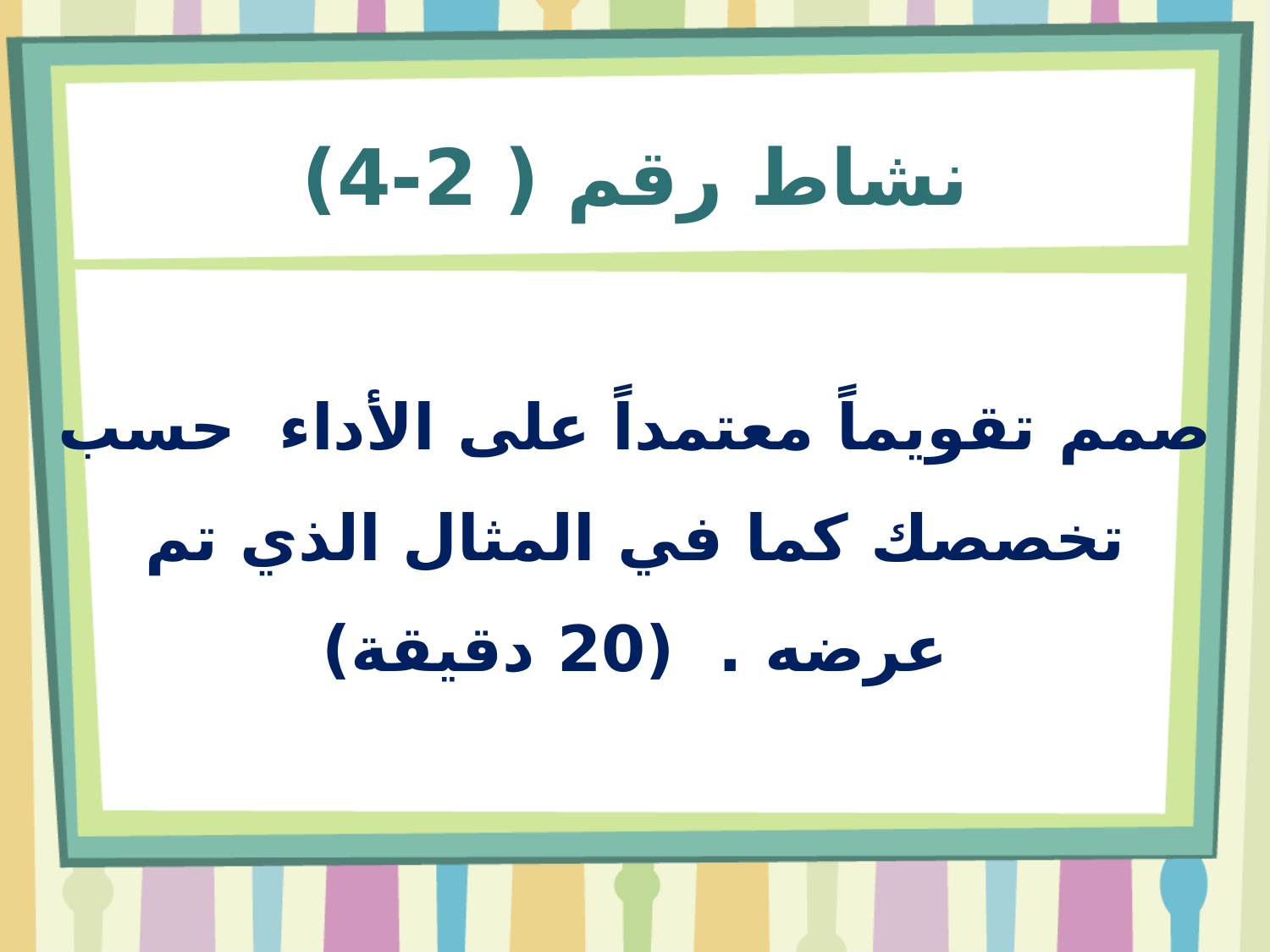

| نشاط رقم ( 2-4) |
| --- |
| صمم تقويماً معتمداً على الأداء حسب تخصصك كما في المثال الذي تم عرضه . (20 دقيقة) |